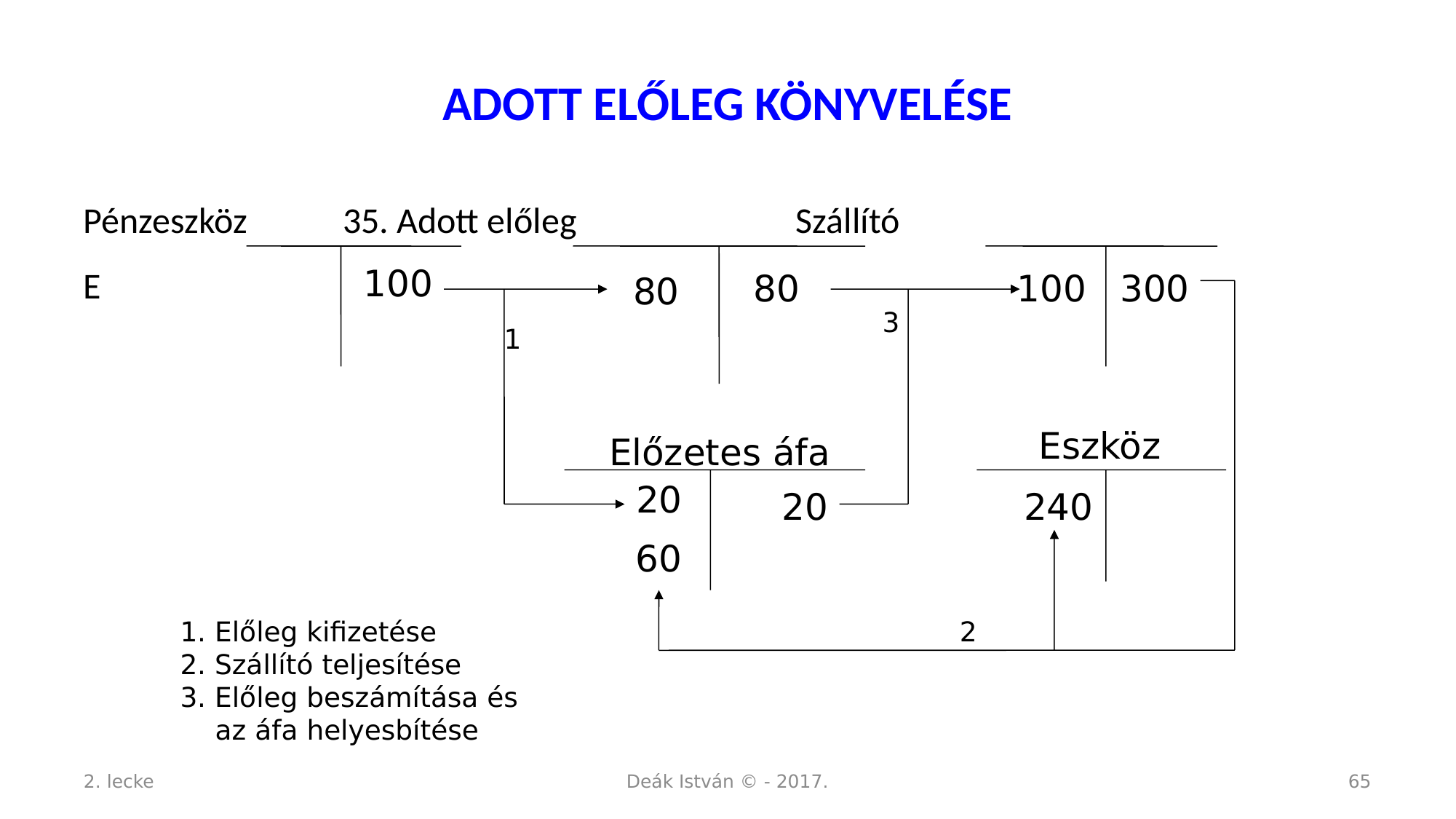

# ADOTT ELŐLEG KÖNYVELÉSE
Pénzeszköz 	35. Adott előleg		  Szállító
E

100
80
100
300
80

3
1
Eszköz
Előzetes áfa

20
20
240

60

2
1. Előleg kifizetése
2. Szállító teljesítése
3. Előleg beszámítása és
    az áfa helyesbítése

2. lecke
Deák István © - 2017.
65